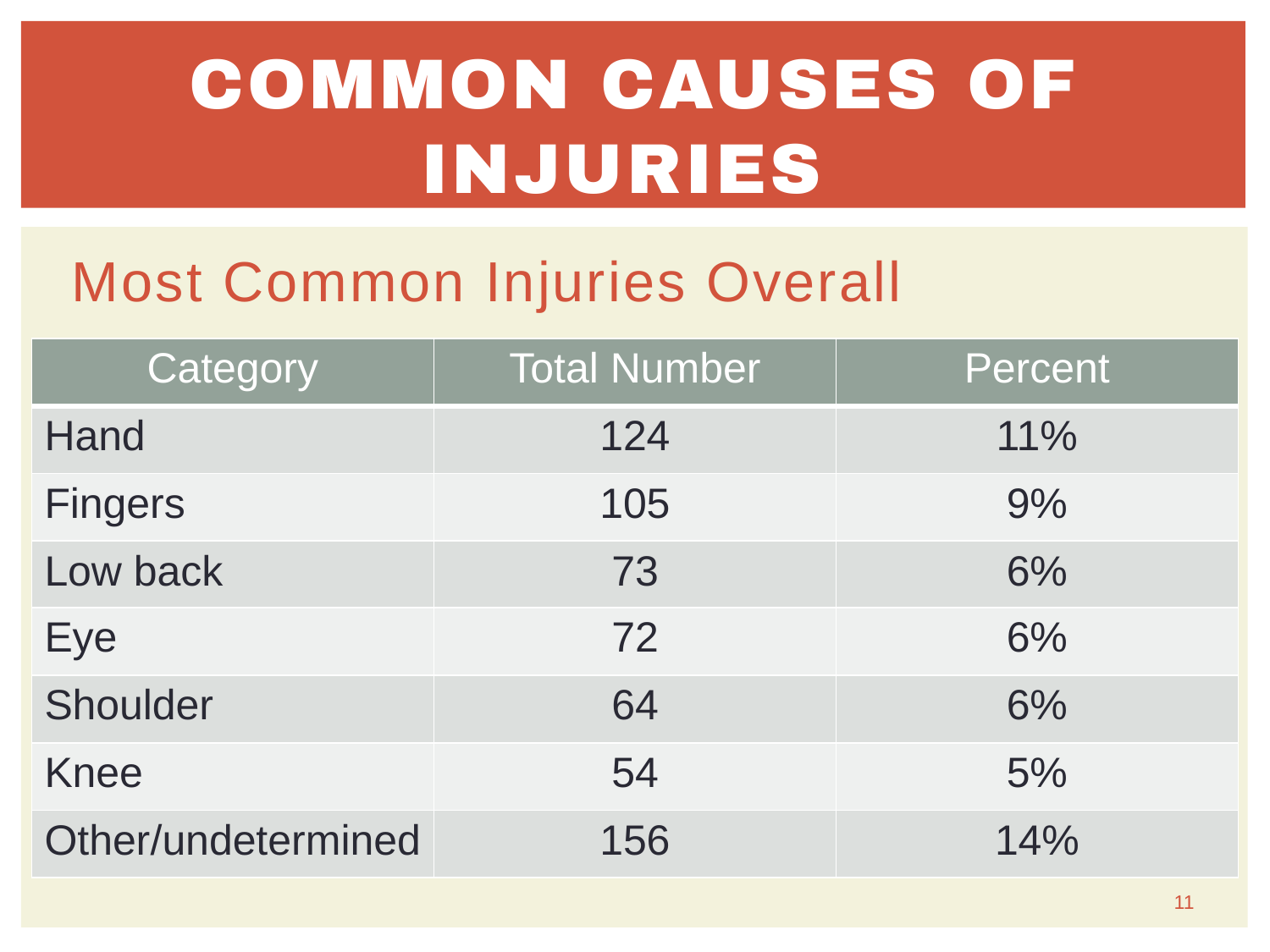

# Common Causes of Injuries
Most Common Injuries Overall

.
| Category | Total Number | Percent |
| --- | --- | --- |
| Hand | 124 | 11% |
| Fingers | 105 | 9% |
| Low back | 73 | 6% |
| Eye | 72 | 6% |
| Shoulder | 64 | 6% |
| Knee | 54 | 5% |
| Other/undetermined | 156 | 14% |
11